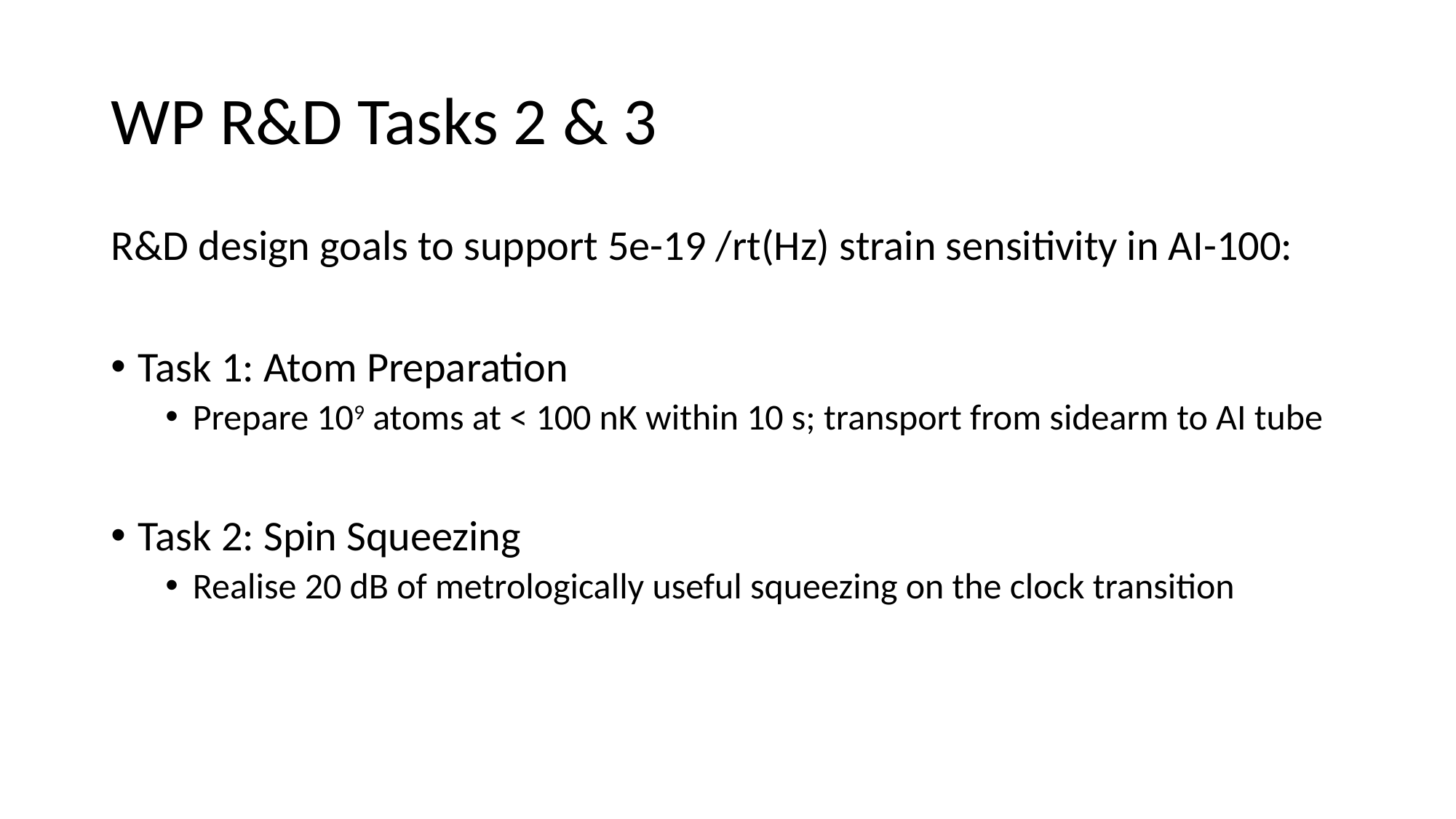

# WP R&D Tasks 2 & 3
R&D design goals to support 5e-19 /rt(Hz) strain sensitivity in AI-100:

Task 1: Atom Preparation
Prepare 109 atoms at < 100 nK within 10 s; transport from sidearm to AI tube

Task 2: Spin Squeezing
Realise 20 dB of metrologically useful squeezing on the clock transition